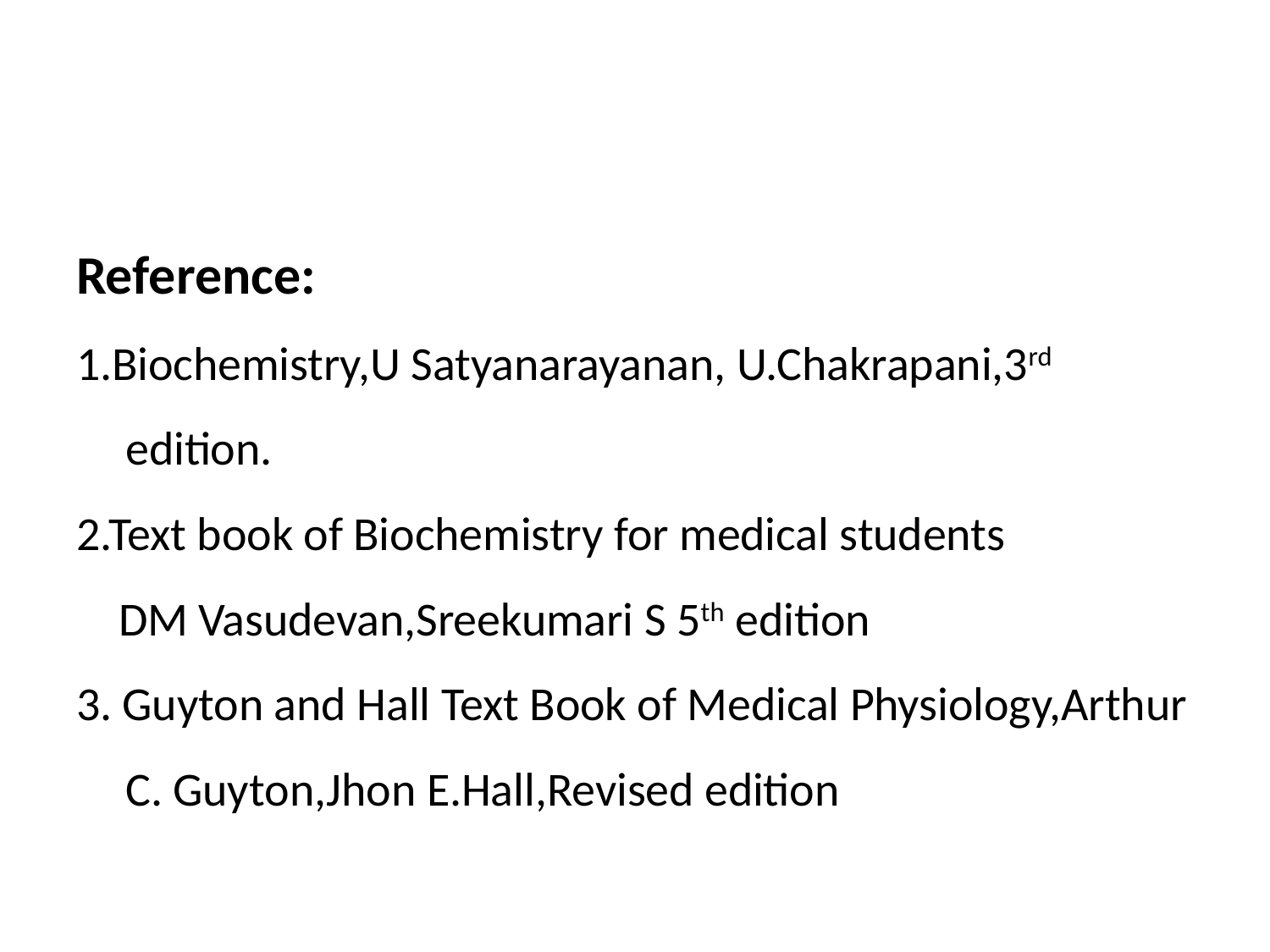

#
Reference:
1.Biochemistry,U Satyanarayanan, U.Chakrapani,3rd edition.
2.Text book of Biochemistry for medical students
    DM Vasudevan,Sreekumari S 5th edition
3. Guyton and Hall Text Book of Medical Physiology,Arthur C. Guyton,Jhon E.Hall,Revised edition